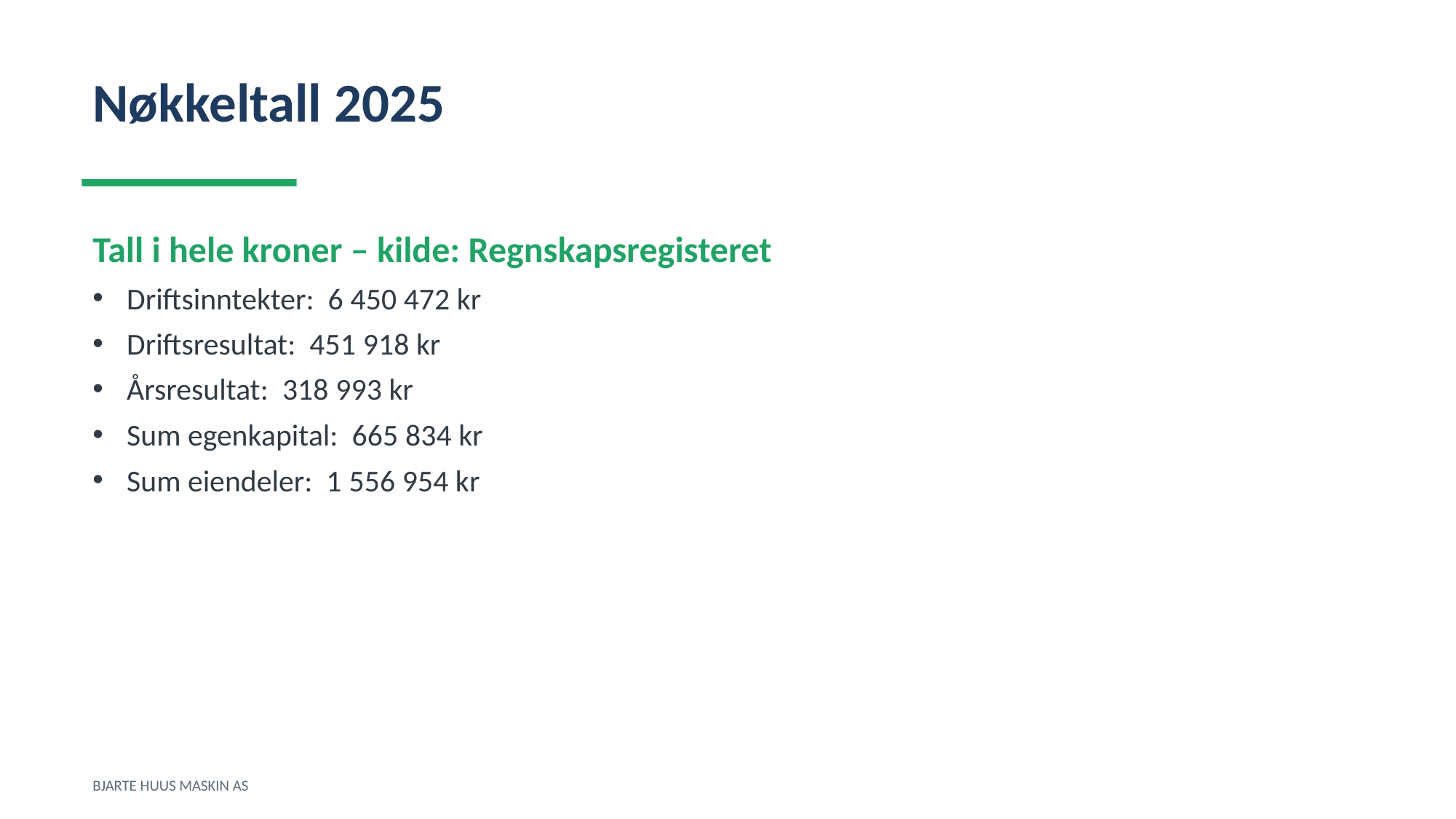

Nøkkeltall 2025

Tall i hele kroner – kilde: Regnskapsregisteret
Driftsinntekter:  6 450 472 kr
Driftsresultat:  451 918 kr
Årsresultat:  318 993 kr
Sum egenkapital:  665 834 kr
Sum eiendeler:  1 556 954 kr
BJARTE HUUS MASKIN AS